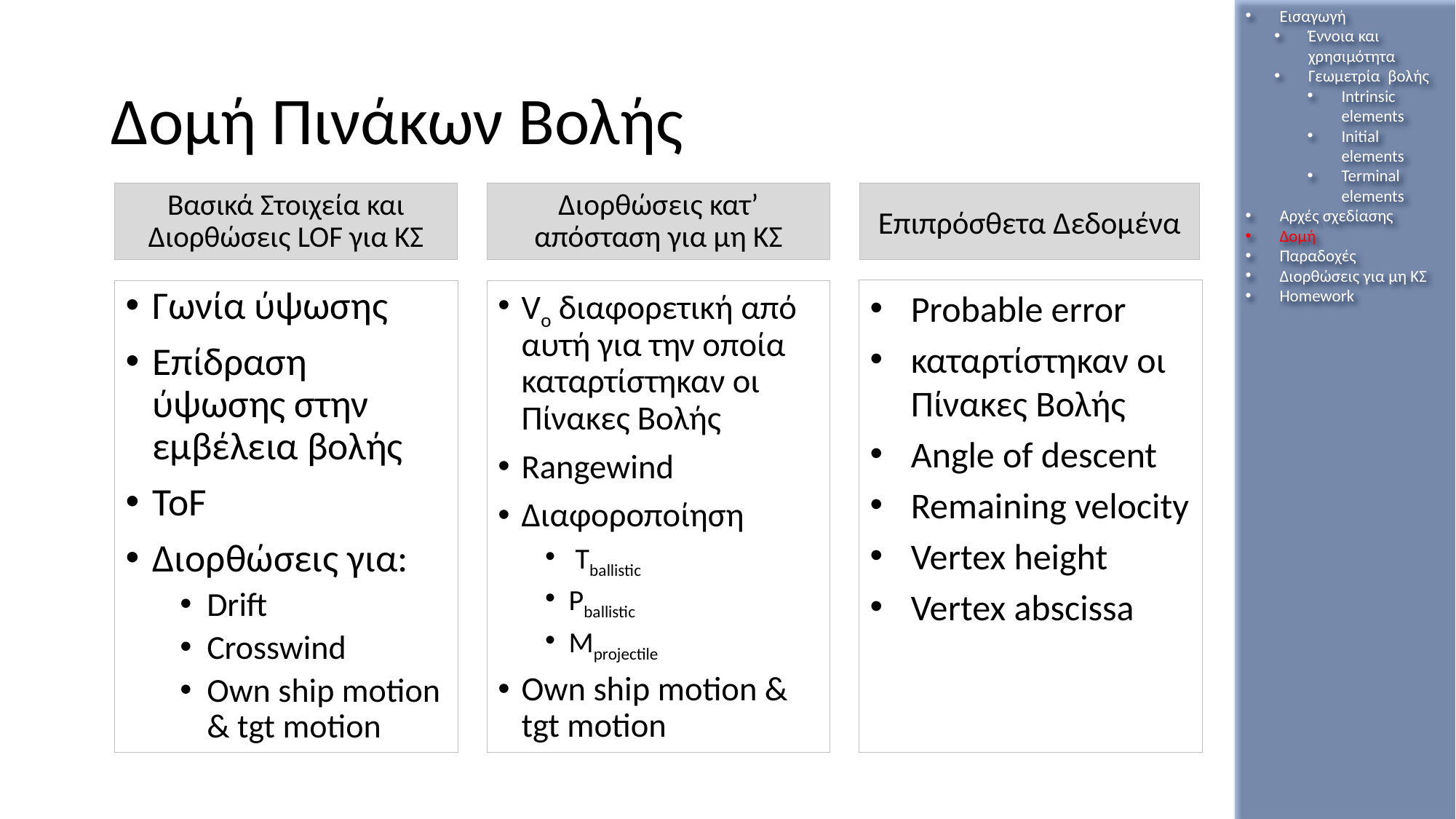

Εισαγωγή
Έννοια και χρησιμότητα
Γεωμετρία  βολής
Intrinsic elements
Initial elements
Terminal elements
Αρχές σχεδίασης
Δομή
Παραδοχές
Διορθώσεις για μη ΚΣ
Homework
# Δομή Πινάκων Βολής
Βασικά Στοιχεία και Διορθώσεις LOF για ΚΣ
Διορθώσεις κατ’ απόσταση για μη ΚΣ
Επιπρόσθετα Δεδομένα
Γωνία ύψωσης
Επίδραση ύψωσης στην εμβέλεια βολής
ToF
Διορθώσεις για:
Drift
Crosswind
Own ship motion & tgt motion
Vo διαφορετική από αυτή για την οποία καταρτίστηκαν οι Πίνακες Βολής
Rangewind
Διαφοροποίηση
 Tballistic
Pballistic
Mprojectile
Own ship motion & tgt motion

Probable error
καταρτίστηκαν οι Πίνακες Βολής
Angle of descent
Remaining velocity
Vertex height
Vertex abscissa